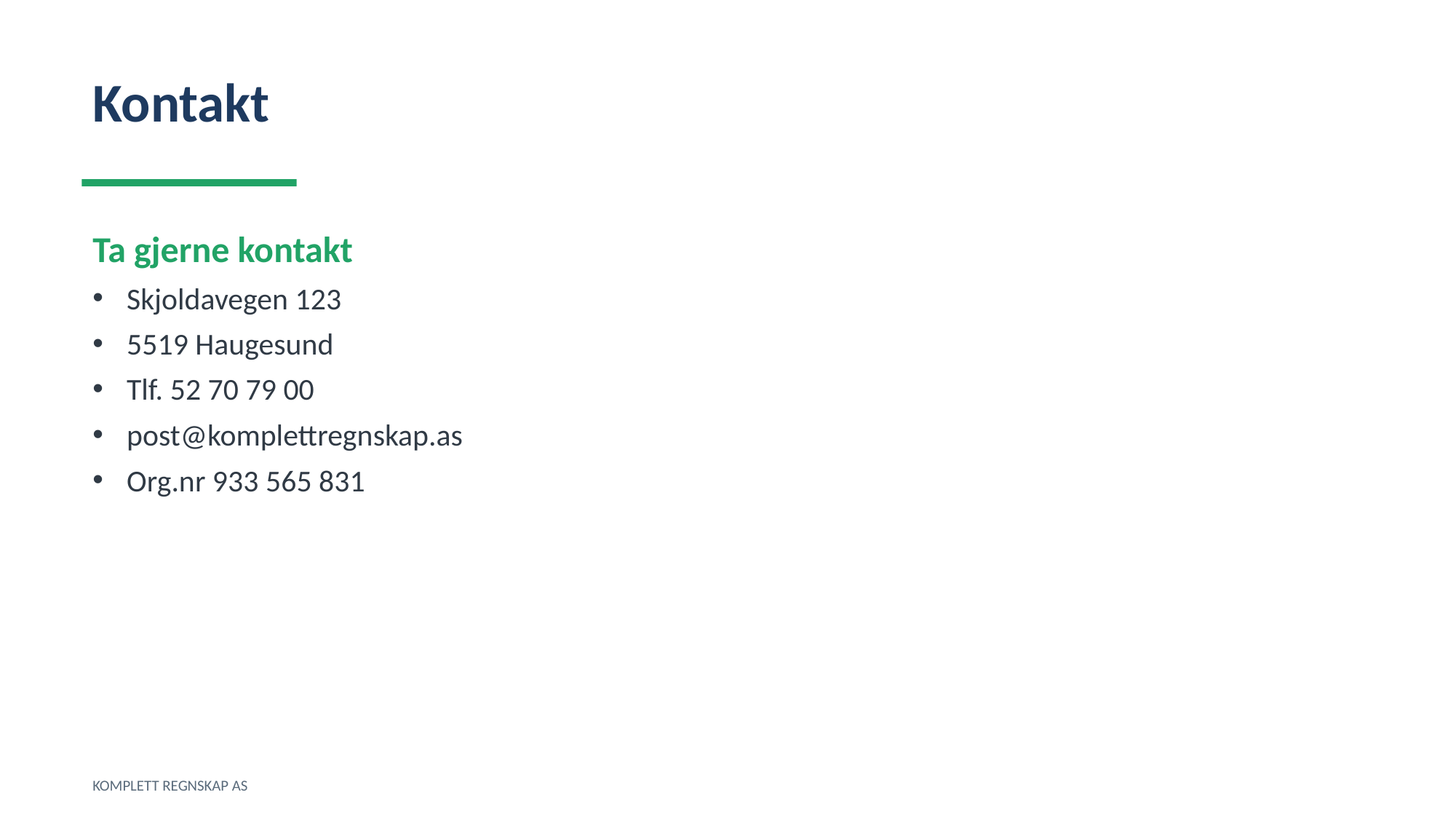

Kontakt

Ta gjerne kontakt
Skjoldavegen 123
5519 Haugesund
Tlf. 52 70 79 00
post@komplettregnskap.as
Org.nr 933 565 831
KOMPLETT REGNSKAP AS